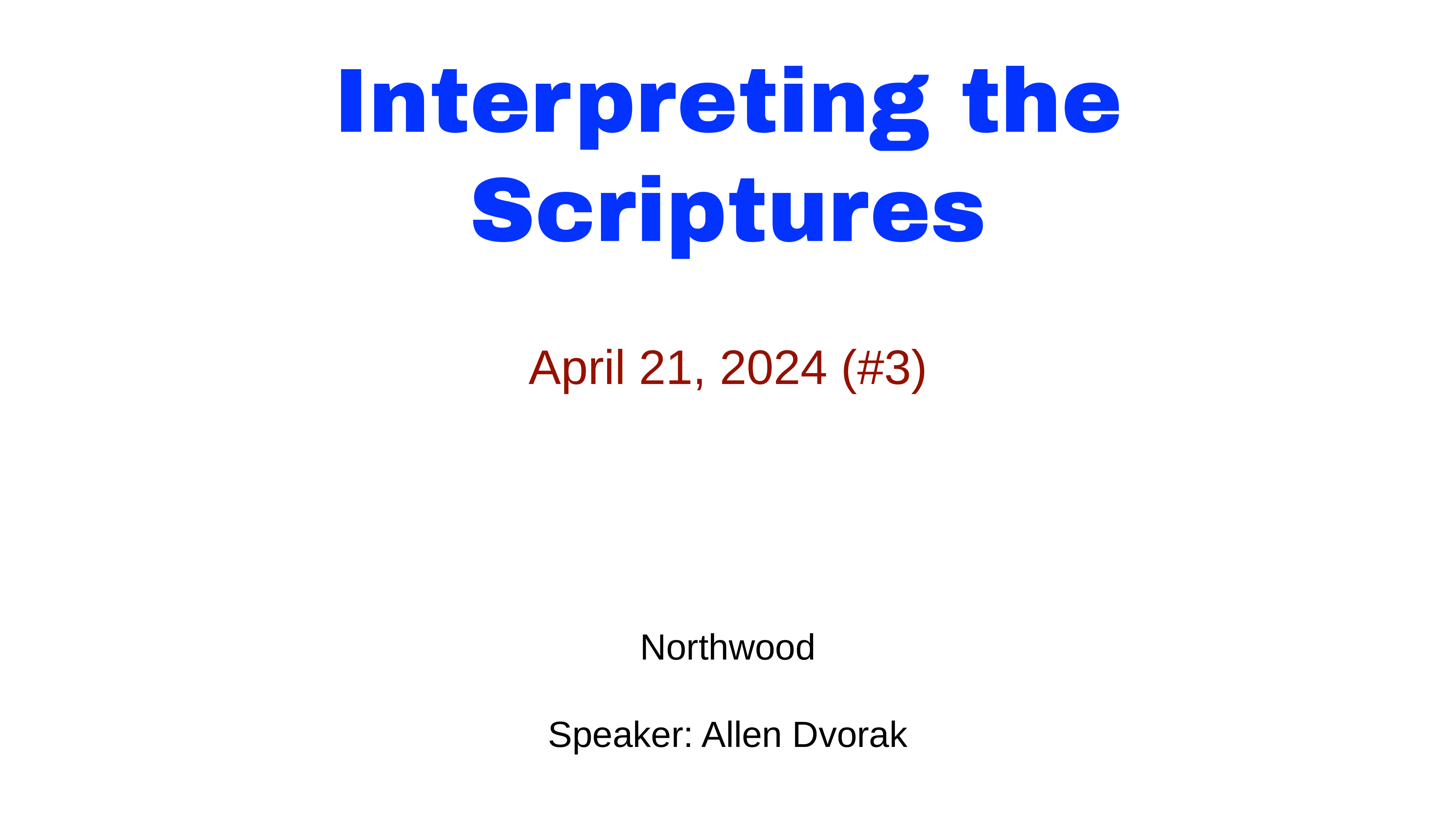

Interpreting the Scriptures

April 21, 2024 (#3)

Northwood

Speaker: Allen Dvorak